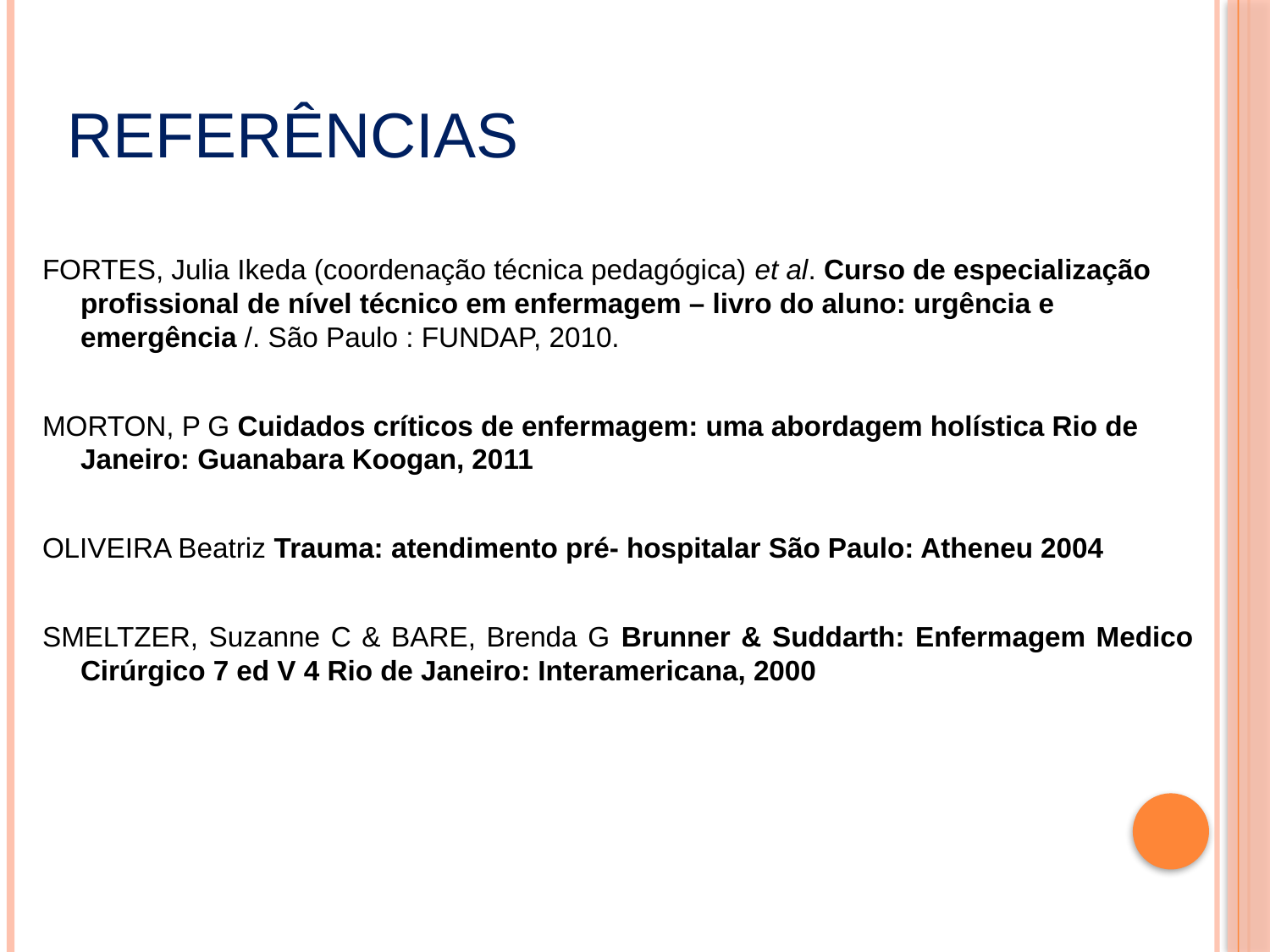

# Referências

FORTES, Julia Ikeda (coordenação técnica pedagógica) et al. Curso de especialização profissional de nível técnico em enfermagem – livro do aluno: urgência e emergência /. São Paulo : FUNDAP, 2010.

MORTON, P G Cuidados críticos de enfermagem: uma abordagem holística Rio de Janeiro: Guanabara Koogan, 2011

OLIVEIRA Beatriz Trauma: atendimento pré- hospitalar São Paulo: Atheneu 2004

SMELTZER, Suzanne C & BARE, Brenda G Brunner & Suddarth: Enfermagem Medico Cirúrgico 7 ed V 4 Rio de Janeiro: Interamericana, 2000